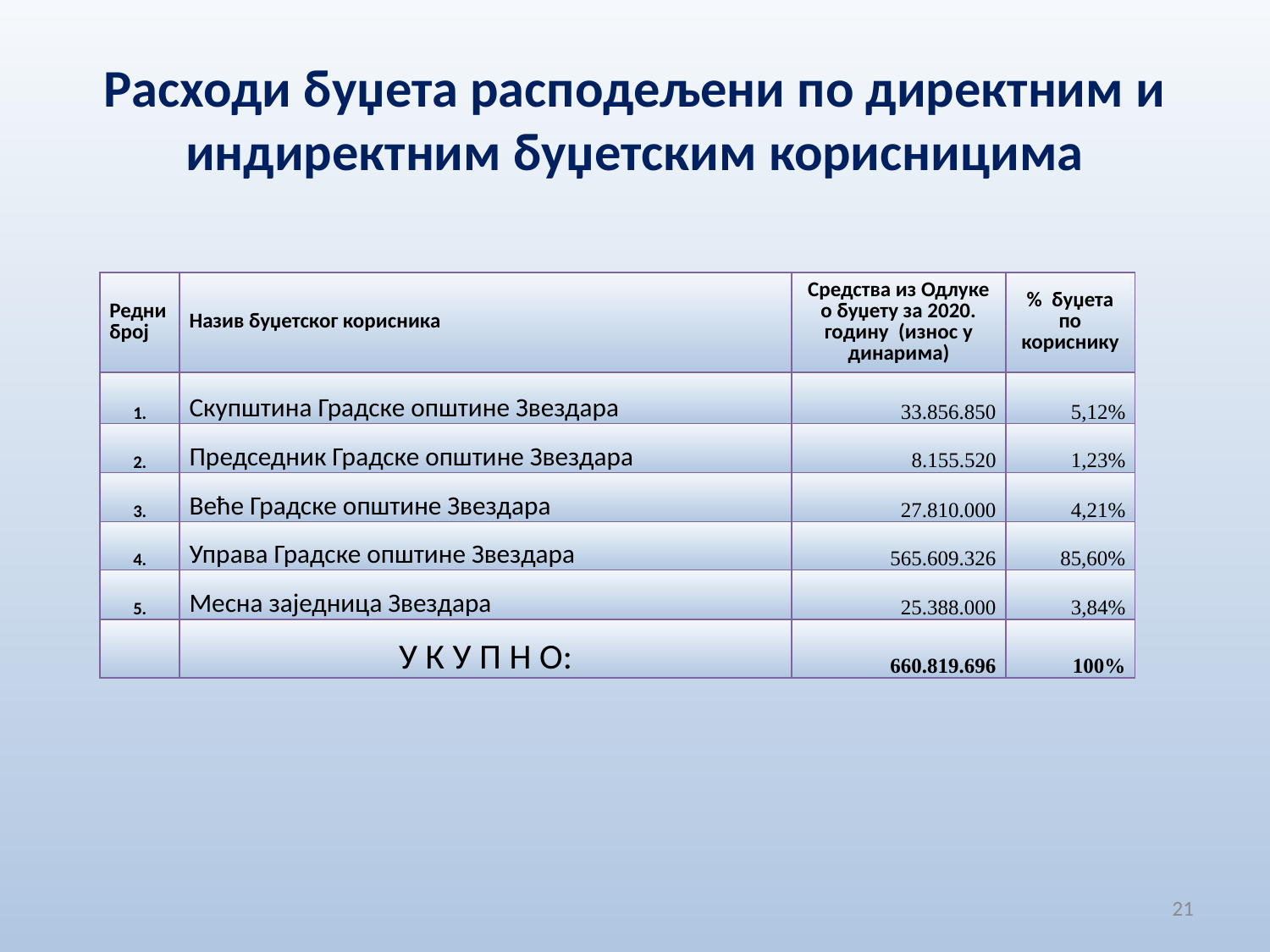

# Расходи буџета расподељени по директним и индиректним буџетским корисницима
| Редниброј | Назив буџетског корисника | Средства из Одлуке о буџету за 2020. годину (износ у динарима) | % буџета по кориснику |
| --- | --- | --- | --- |
| 1. | Скупштина Градске општине Звездара | 33.856.850 | 5,12% |
| 2. | Председник Градске општине Звездара | 8.155.520 | 1,23% |
| 3. | Веће Градске општине Звездара | 27.810.000 | 4,21% |
| 4. | Управа Градске општине Звездара | 565.609.326 | 85,60% |
| 5. | Месна заједница Звездара | 25.388.000 | 3,84% |
|  | У К У П Н О: | 660.819.696 | 100% |
21